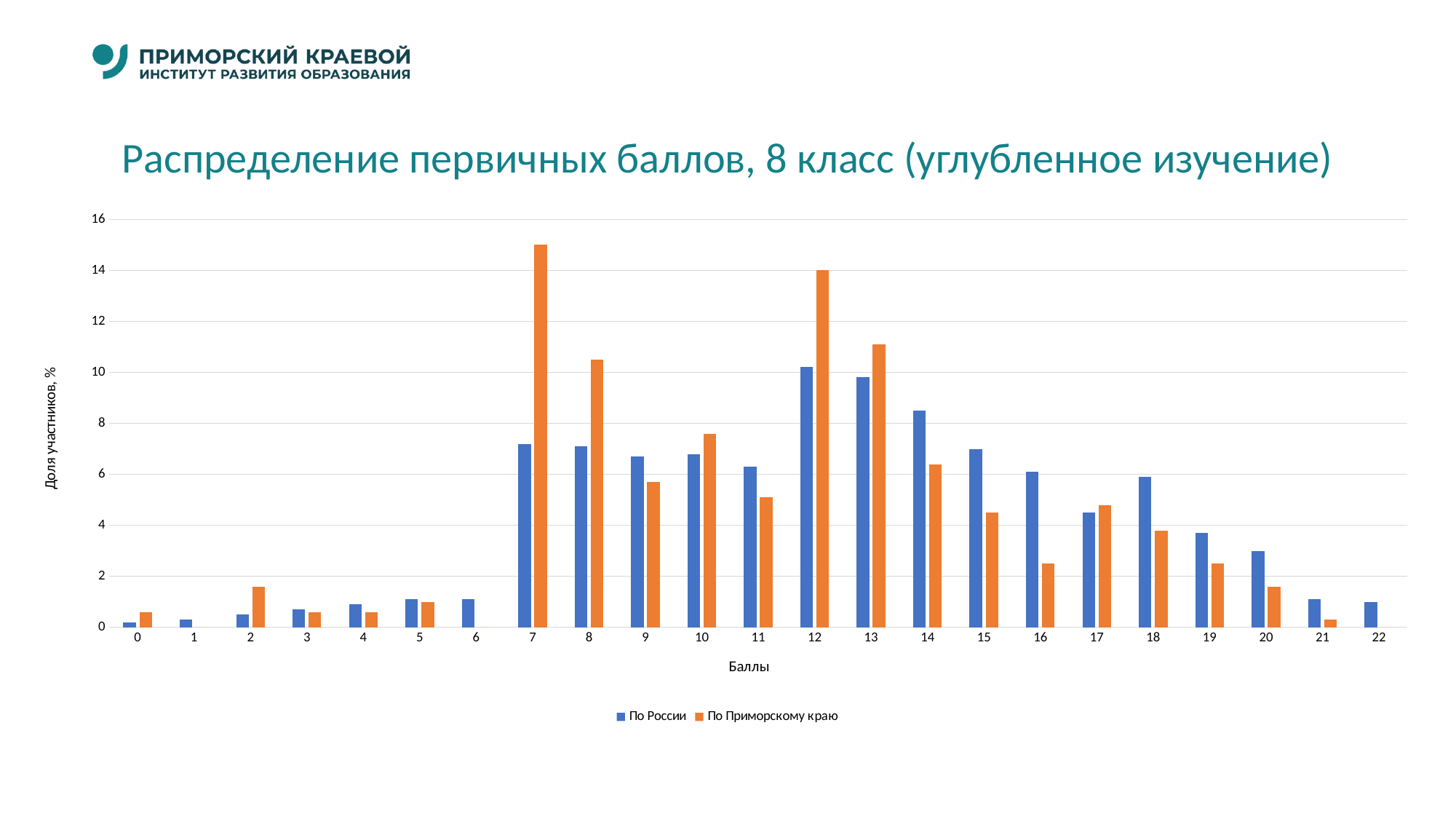

# Распределение первичных баллов, 8 класс (углубленное изучение)

### Chart

| Category | По России | По Приморскому краю |
|---|---|---|
| 0 | 0.2 | 0.6 |
| 1 | 0.3 | 0.0 |
| 2 | 0.5 | 1.6 |
| 3 | 0.7 | 0.6 |
| 4 | 0.9 | 0.6 |
| 5 | 1.1 | 1.0 |
| 6 | 1.1 | 0.0 |
| 7 | 7.2 | 15.0 |
| 8 | 7.1 | 10.5 |
| 9 | 6.7 | 5.7 |
| 10 | 6.8 | 7.6 |
| 11 | 6.3 | 5.1 |
| 12 | 10.2 | 14.0 |
| 13 | 9.8 | 11.1 |
| 14 | 8.5 | 6.4 |
| 15 | 7.0 | 4.5 |
| 16 | 6.1 | 2.5 |
| 17 | 4.5 | 4.8 |
| 18 | 5.9 | 3.8 |
| 19 | 3.7 | 2.5 |
| 20 | 3.0 | 1.6 |
| 21 | 1.1 | 0.3 |
| 22 | 1.0 | 0.0 |